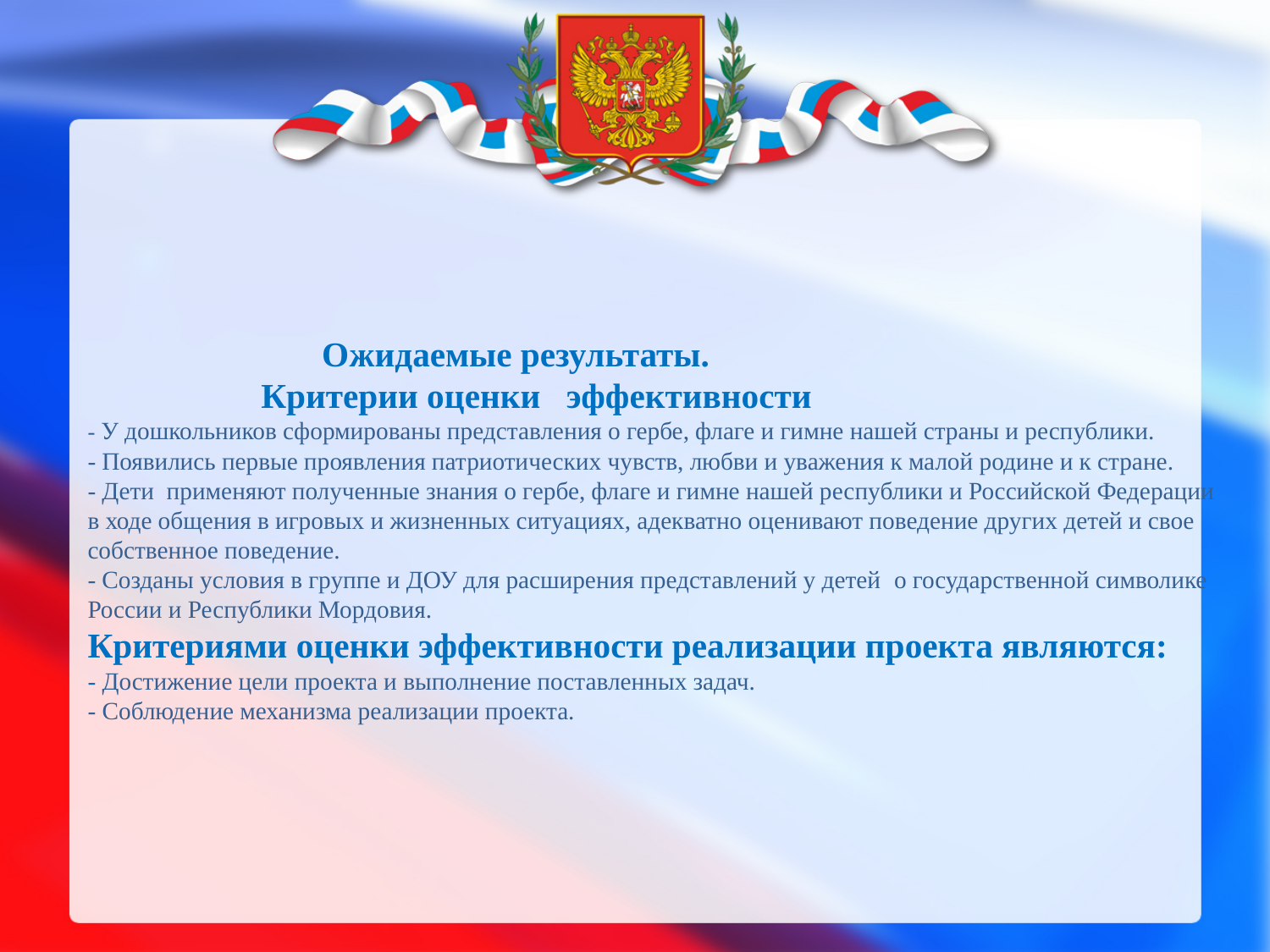

# Ожидаемые результаты. Критерии оценки   эффективности - У дошкольников сформированы представления о гербе, флаге и гимне нашей страны и республики. - Появились первые проявления патриотических чувств, любви и уважения к малой родине и к стране. - Дети  применяют полученные знания о гербе, флаге и гимне нашей республики и Российской Федерации в ходе общения в игровых и жизненных ситуациях, адекватно оценивают поведение других детей и свое собственное поведение. - Созданы условия в группе и ДОУ для расширения представлений у детей  о государственной символике России и Республики Мордовия. Критериями оценки эффективности реализации проекта являются: - Достижение цели проекта и выполнение поставленных задач. - Соблюдение механизма реализации проекта.